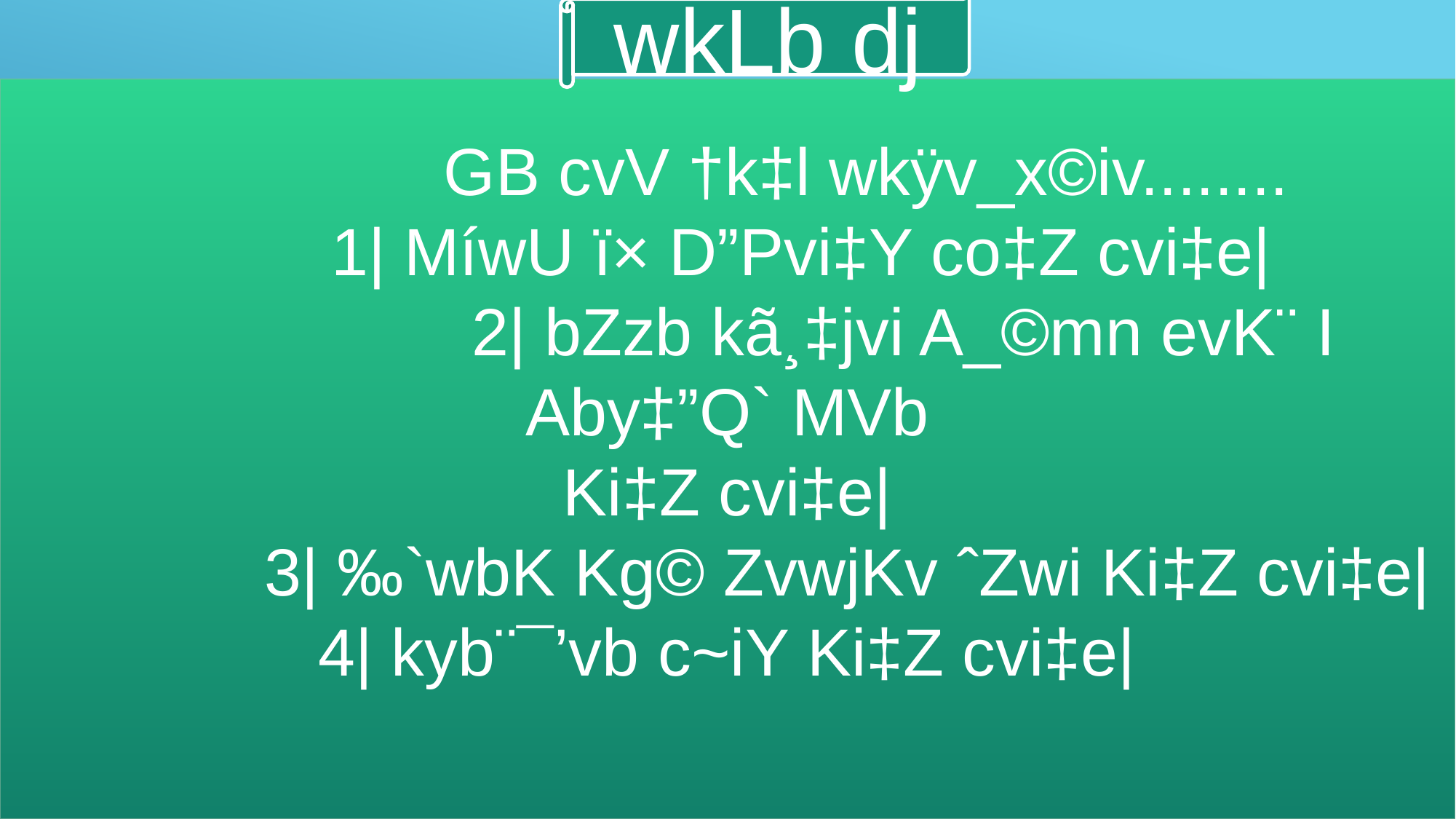

wkLb dj
                                                                                             GB cvV †k‡l wkÿv_x©iv........
        1| MíwU ï× D”Pvi‡Y co‡Z cvi‡e|
                   2| bZzb kã¸‡jvi A_©mn evK¨ I Aby‡”Q` MVb
Ki‡Z cvi‡e|
             3| ‰`wbK Kg© ZvwjKv ˆZwi Ki‡Z cvi‡e|
 4| kyb¨¯’vb c~iY Ki‡Z cvi‡e|